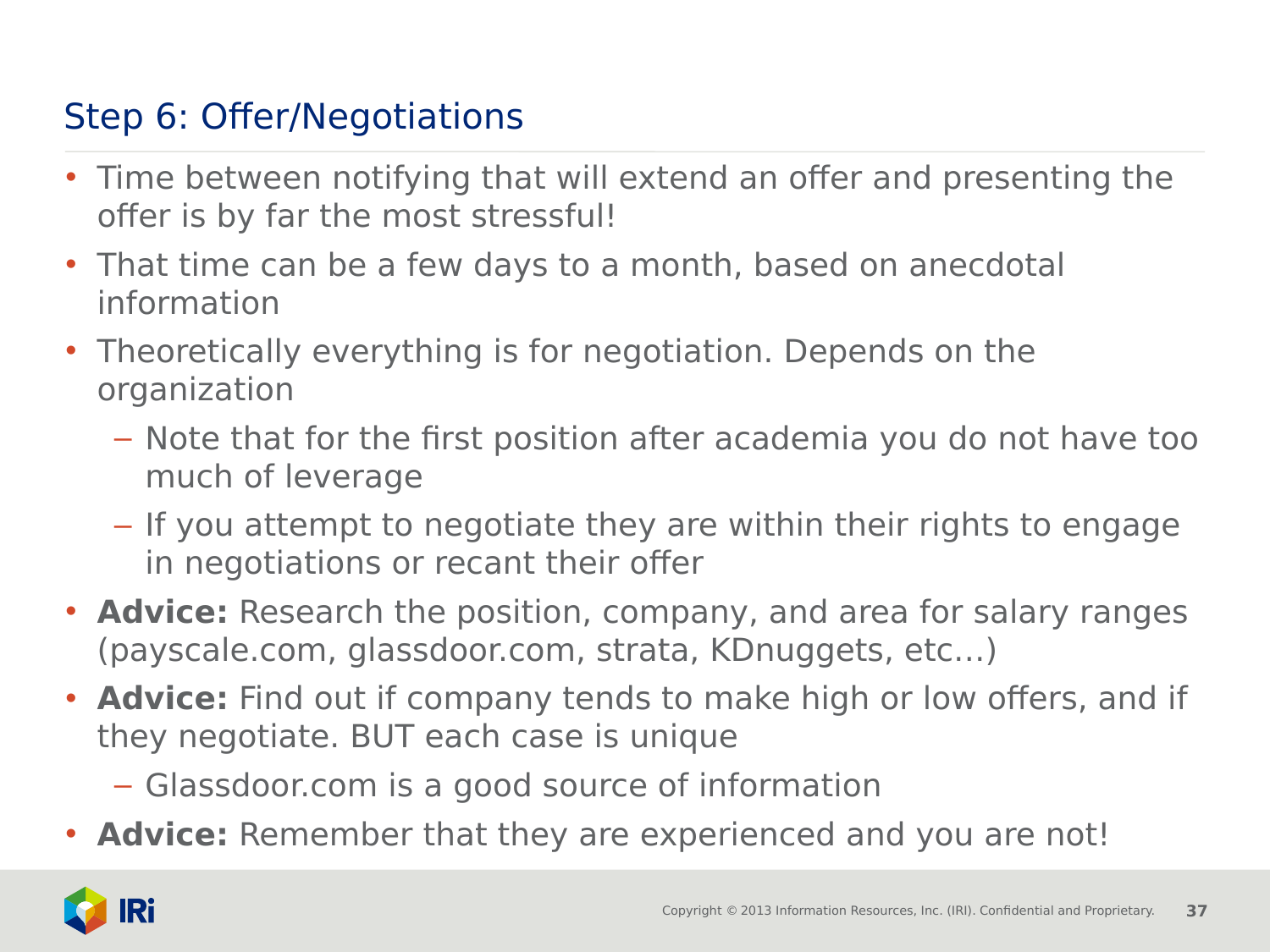

# Step 6: Offer/Negotiations
Time between notifying that will extend an offer and presenting the offer is by far the most stressful!
That time can be a few days to a month, based on anecdotal information
Theoretically everything is for negotiation. Depends on the organization
Note that for the first position after academia you do not have too much of leverage
If you attempt to negotiate they are within their rights to engage in negotiations or recant their offer
Advice: Research the position, company, and area for salary ranges (payscale.com, glassdoor.com, strata, KDnuggets, etc…)
Advice: Find out if company tends to make high or low offers, and if they negotiate. BUT each case is unique
Glassdoor.com is a good source of information
Advice: Remember that they are experienced and you are not!